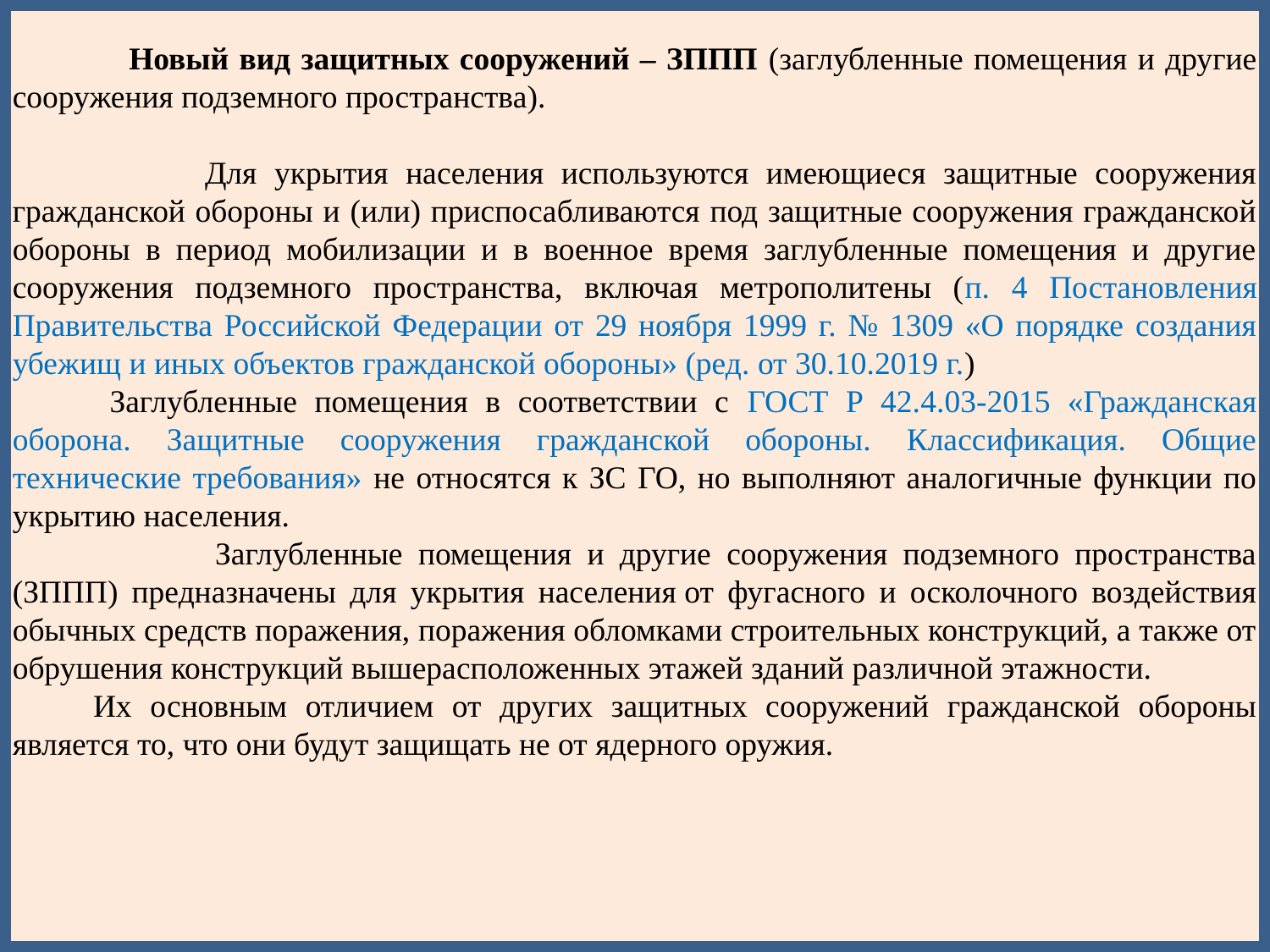

Новый вид защитных сооружений – ЗППП (заглубленные помещения и другие сооружения подземного пространства).

           Для укрытия населения используются имеющиеся защитные сооружения гражданской обороны и (или) приспосабливаются под защитные сооружения гражданской обороны в период мобилизации и в военное время заглубленные помещения и другие сооружения подземного пространства, включая метрополитены (п. 4 Постановления Правительства Российской Федерации от 29 ноября 1999 г. № 1309 «О порядке создания убежищ и иных объектов гражданской обороны» (ред. от 30.10.2019 г.)
  Заглубленные помещения в соответствии с ГОСТ Р 42.4.03-2015 «Гражданская оборона. Защитные сооружения гражданской обороны. Классификация. Общие технические требования» не относятся к ЗС ГО, но выполняют аналогичные функции по укрытию населения.
         Заглубленные помещения и другие сооружения подземного пространства (ЗППП) предназначены для укрытия населения от фугасного и осколочного воздействия обычных средств поражения, поражения обломками строительных конструкций, а также от обрушения конструкций вышерасположенных этажей зданий различной этажности.
 Их основным отличием от других защитных сооружений гражданской обороны является то, что они будут защищать не от ядерного оружия.

#